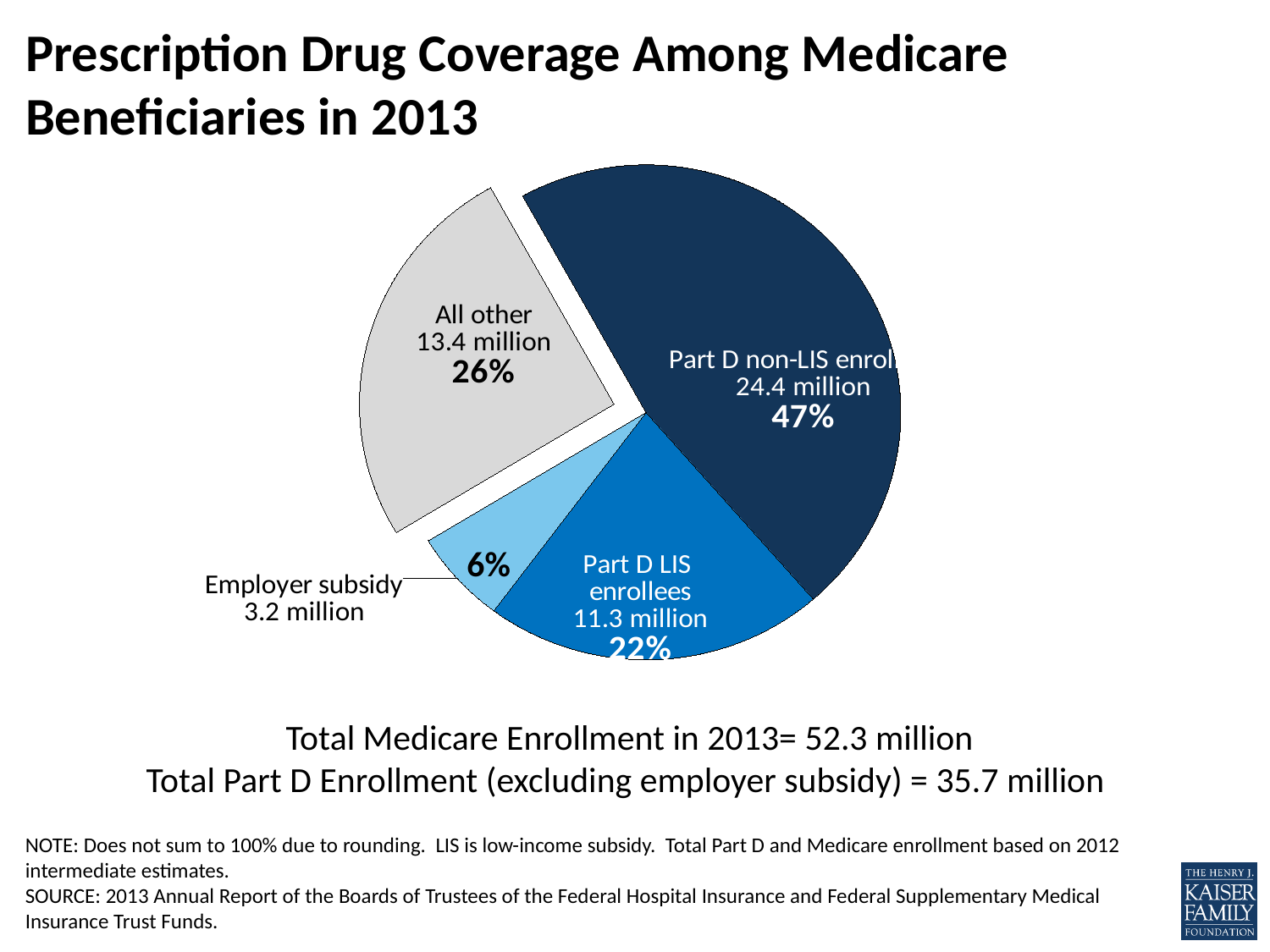

# Prescription Drug Coverage Among Medicare Beneficiaries in 2013

### Chart

| Category | Sales |
|---|---|
| Part D non-LIS enrollees | 24.4 |
| Part D LIS enrollees | 11.3 |
| Employer subsidy | 3.2 |
| All other | 13.4 |
6%
Total Medicare Enrollment in 2013= 52.3 million
Total Part D Enrollment (excluding employer subsidy) = 35.7 million
NOTE: Does not sum to 100% due to rounding.  LIS is low-income subsidy.  Total Part D and Medicare enrollment based on 2012 intermediate estimates.
SOURCE: 2013 Annual Report of the Boards of Trustees of the Federal Hospital Insurance and Federal Supplementary Medical Insurance Trust Funds.